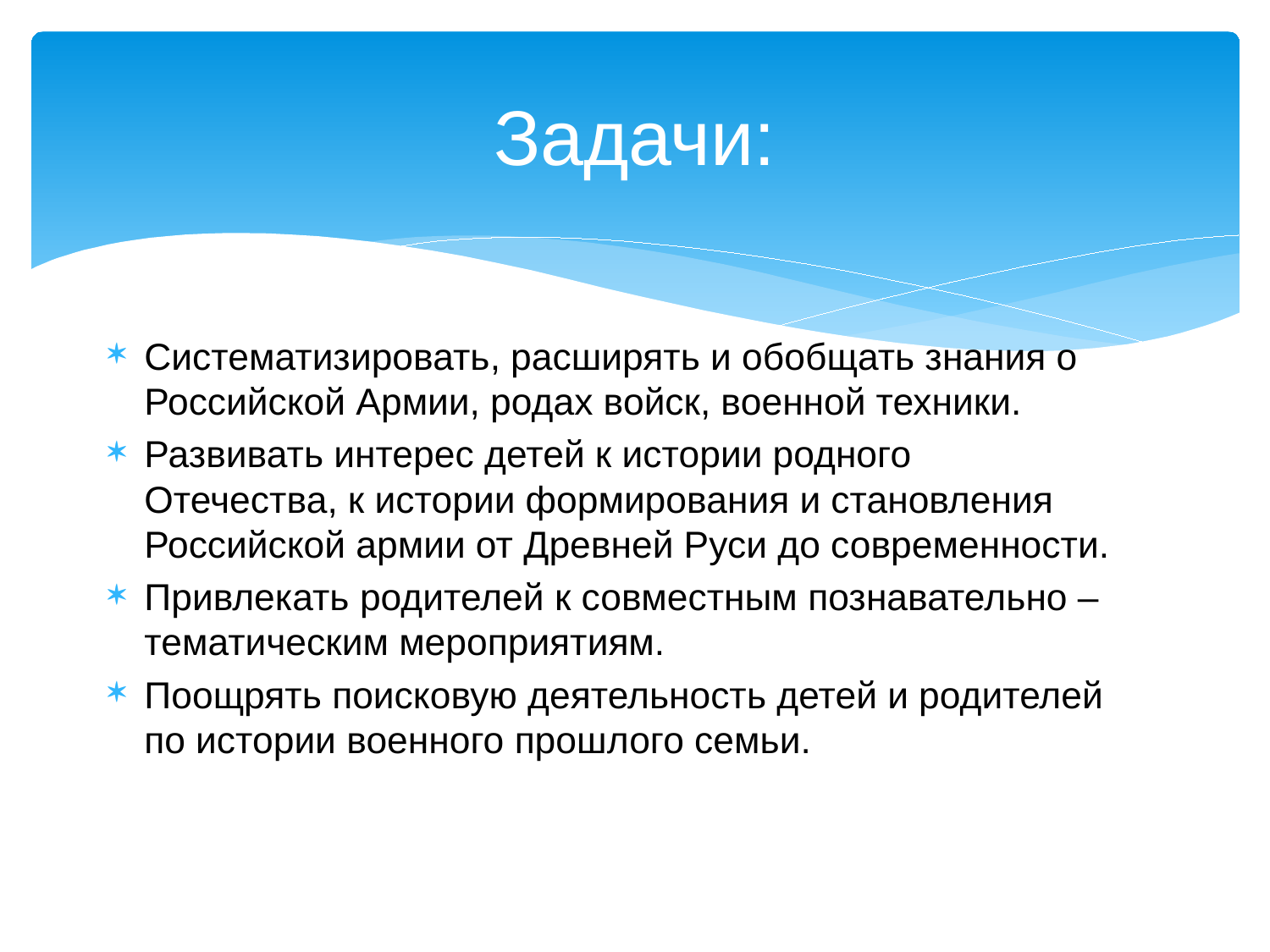

# Задачи:
Систематизировать, расширять и обобщать знания о Российской Армии, родах войск, военной техники.
Развивать интерес детей к истории родного Отечества, к истории формирования и становления Российской армии от Древней Руси до современности.
Привлекать родителей к совместным познавательно – тематическим мероприятиям.
Поощрять поисковую деятельность детей и родителей по истории военного прошлого семьи.